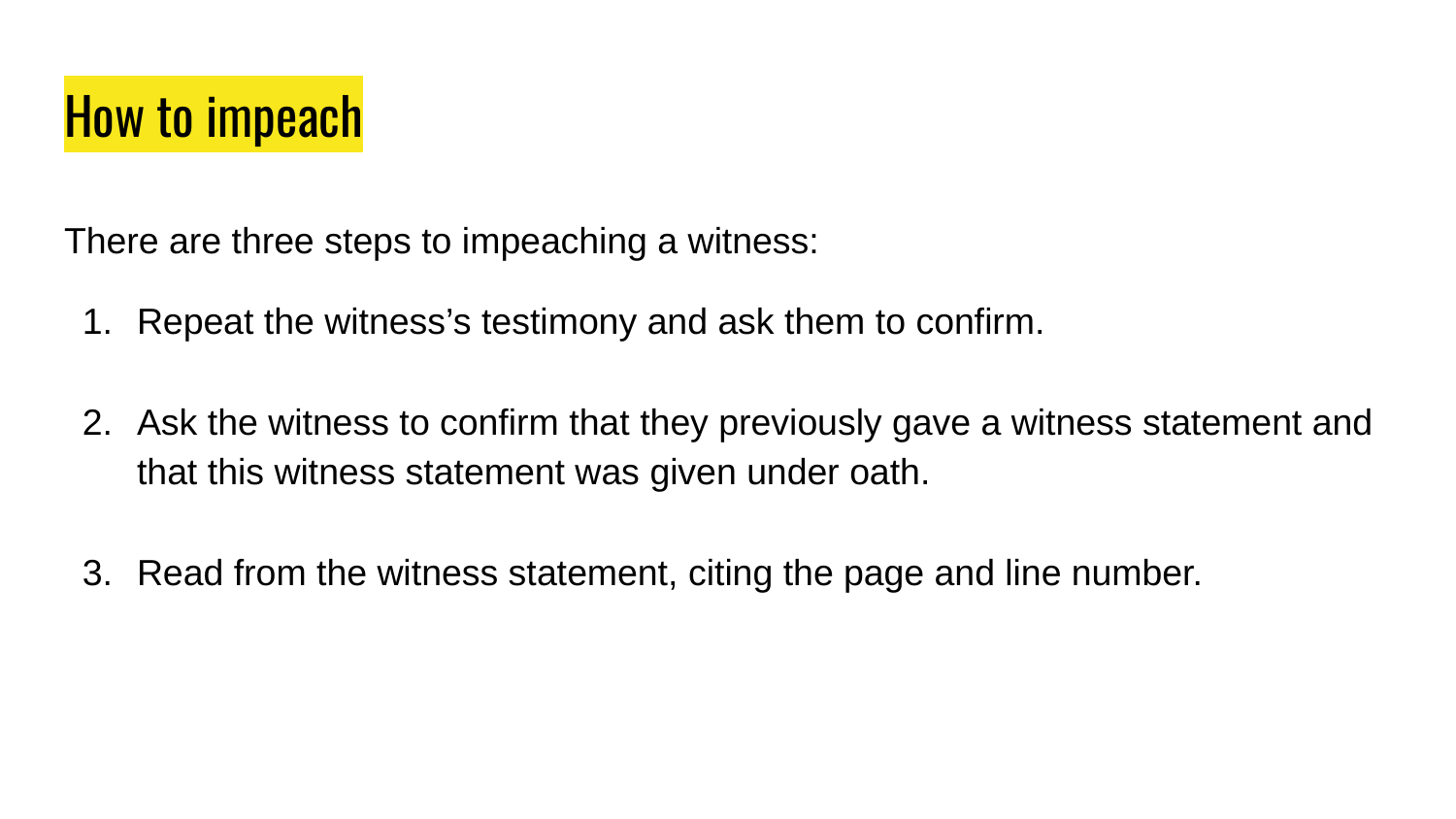

# How to impeach
There are three steps to impeaching a witness:
Repeat the witness’s testimony and ask them to confirm.
Ask the witness to confirm that they previously gave a witness statement and that this witness statement was given under oath.
Read from the witness statement, citing the page and line number.